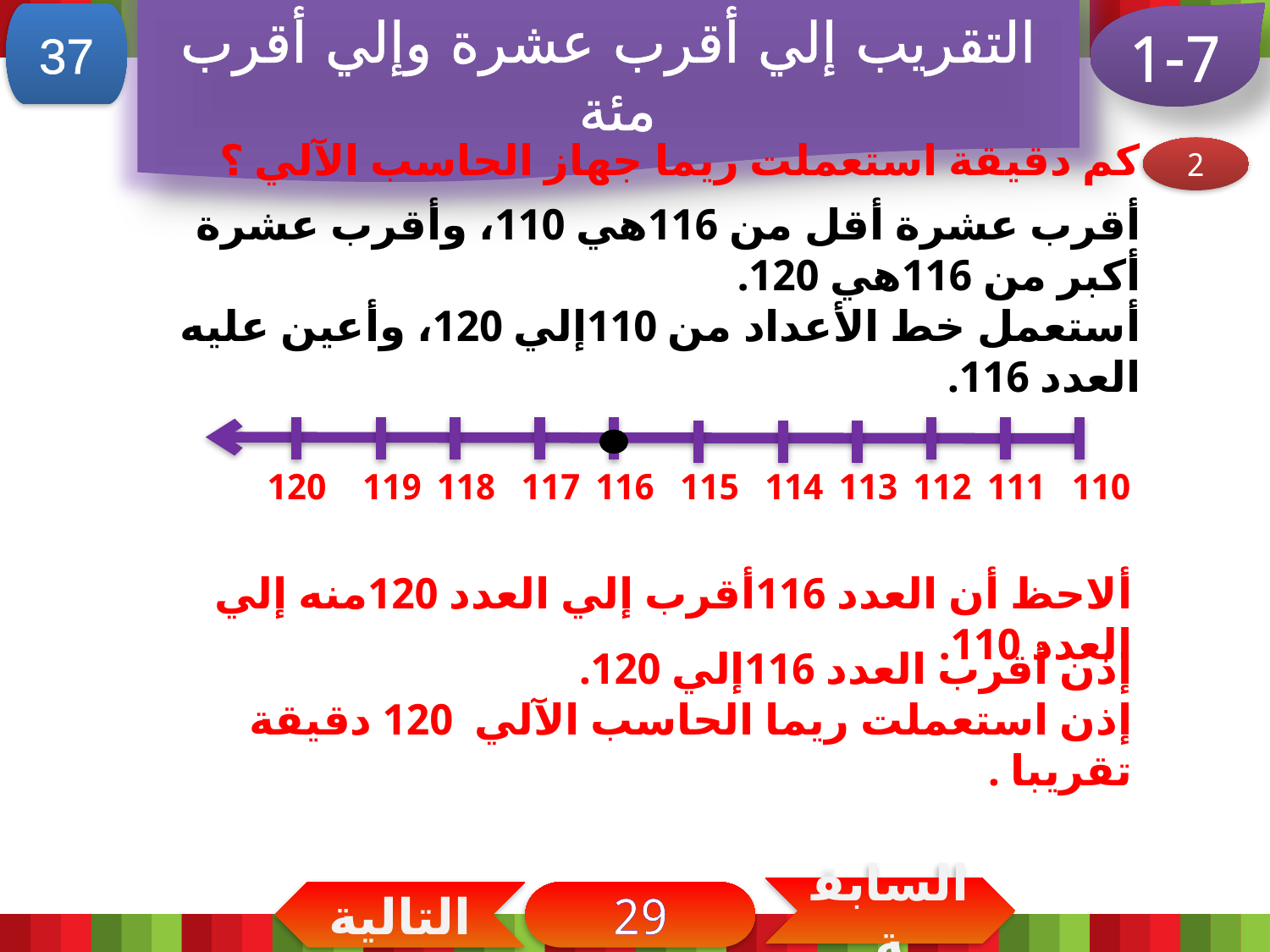

التقريب إلي أقرب عشرة وإلي أقرب مئة
37
1-7
كم دقيقة استعملت ريما جهاز الحاسب الآلي ؟
2
أقرب عشرة أقل من 116هي 110، وأقرب عشرة أكبر من 116هي 120.
أستعمل خط الأعداد من 110إلي 120، وأعين عليه العدد 116.
110
120
119
118
117
116
115
114
113
112
111

ألاحظ أن العدد 116أقرب إلي العدد 120منه إلي العدد 110.
إذن أقرب العدد 116إلي 120.
إذن استعملت ريما الحاسب الآلي  120 دقيقة تقريبا .

السابقة

التالية

29